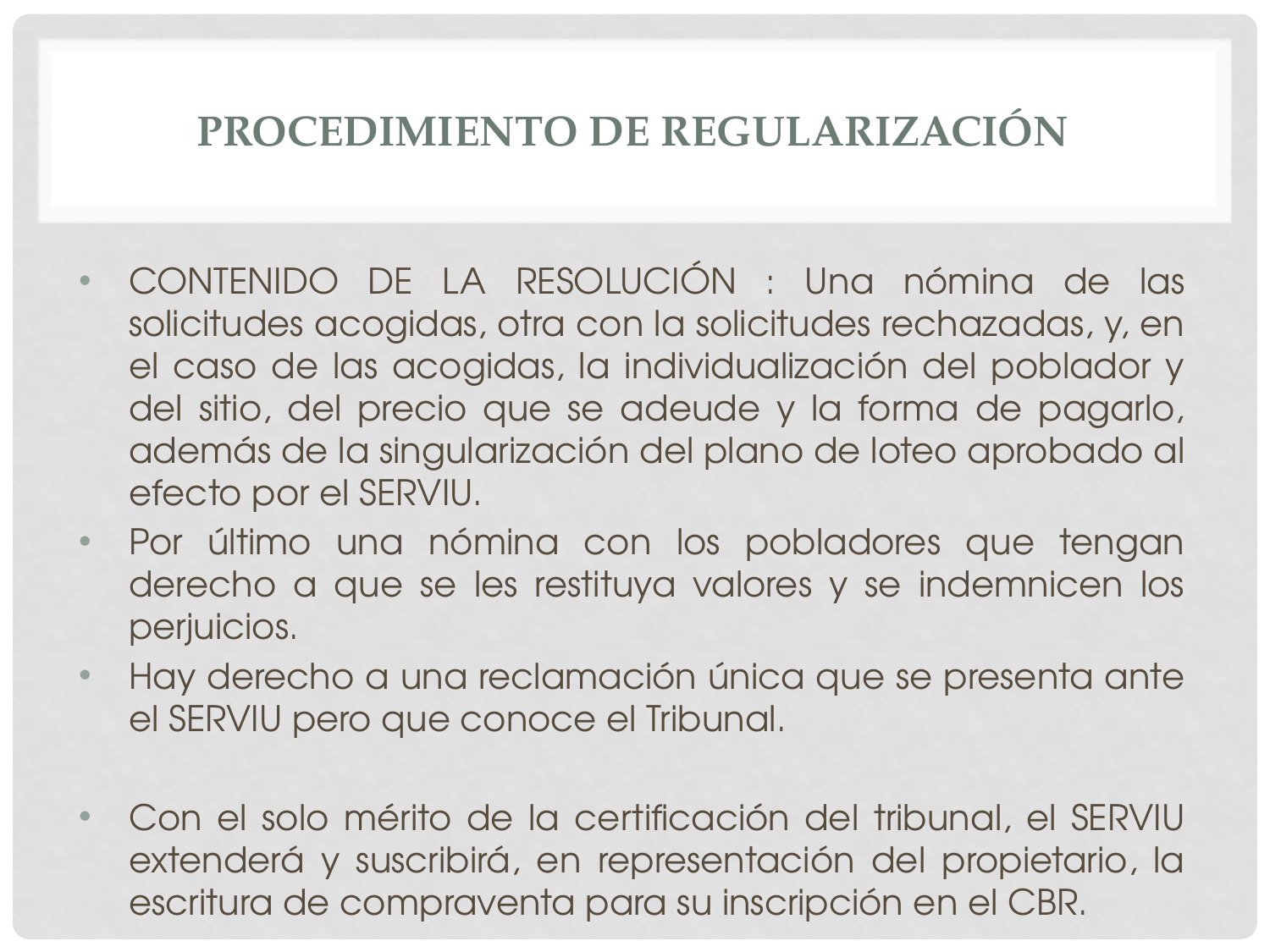

# PROCEDIMIENTO DE REGULARIZACIÓN

CONTENIDO DE LA RESOLUCIÓN : Una nómina de las solicitudes acogidas, otra con la solicitudes rechazadas, y, en el caso de las acogidas, la individualización del poblador y del sitio, del precio que se adeude y la forma de pagarlo, además de la singularización del plano de loteo aprobado al efecto por el SERVIU.
Por último una nómina con los pobladores que tengan derecho a que se les restituya valores y se indemnicen los perjuicios.
Hay derecho a una reclamación única que se presenta ante el SERVIU pero que conoce el Tribunal.

Con el solo mérito de la certificación del tribunal, el SERVIU extenderá y suscribirá, en representación del propietario, la escritura de compraventa para su inscripción en el CBR.